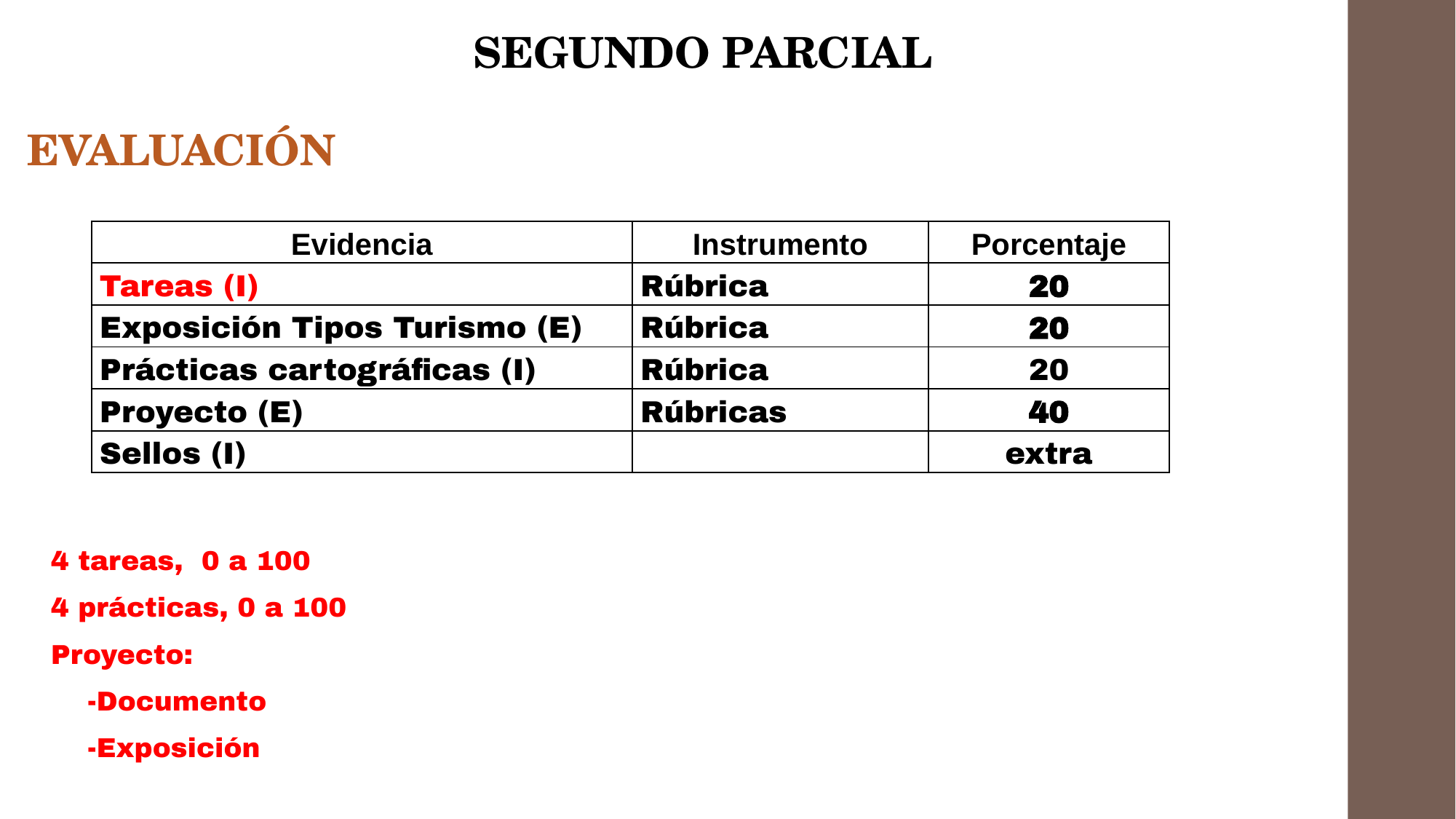

SEGUNDO PARCIAL
EVALUACIÓN
| Evidencia | Instrumento | Porcentaje |
| --- | --- | --- |
| Tareas (I) | Rúbrica | 20 |
| Exposición Tipos Turismo (E) | Rúbrica | 20 |
| Prácticas cartográficas (I) | Rúbrica | 20 |
| Proyecto (E) | Rúbricas | 40 |
| Sellos (I) |  | extra |
4 tareas,  0 a 100
4 prácticas, 0 a 100
Proyecto:
    -Documento
    -Exposición